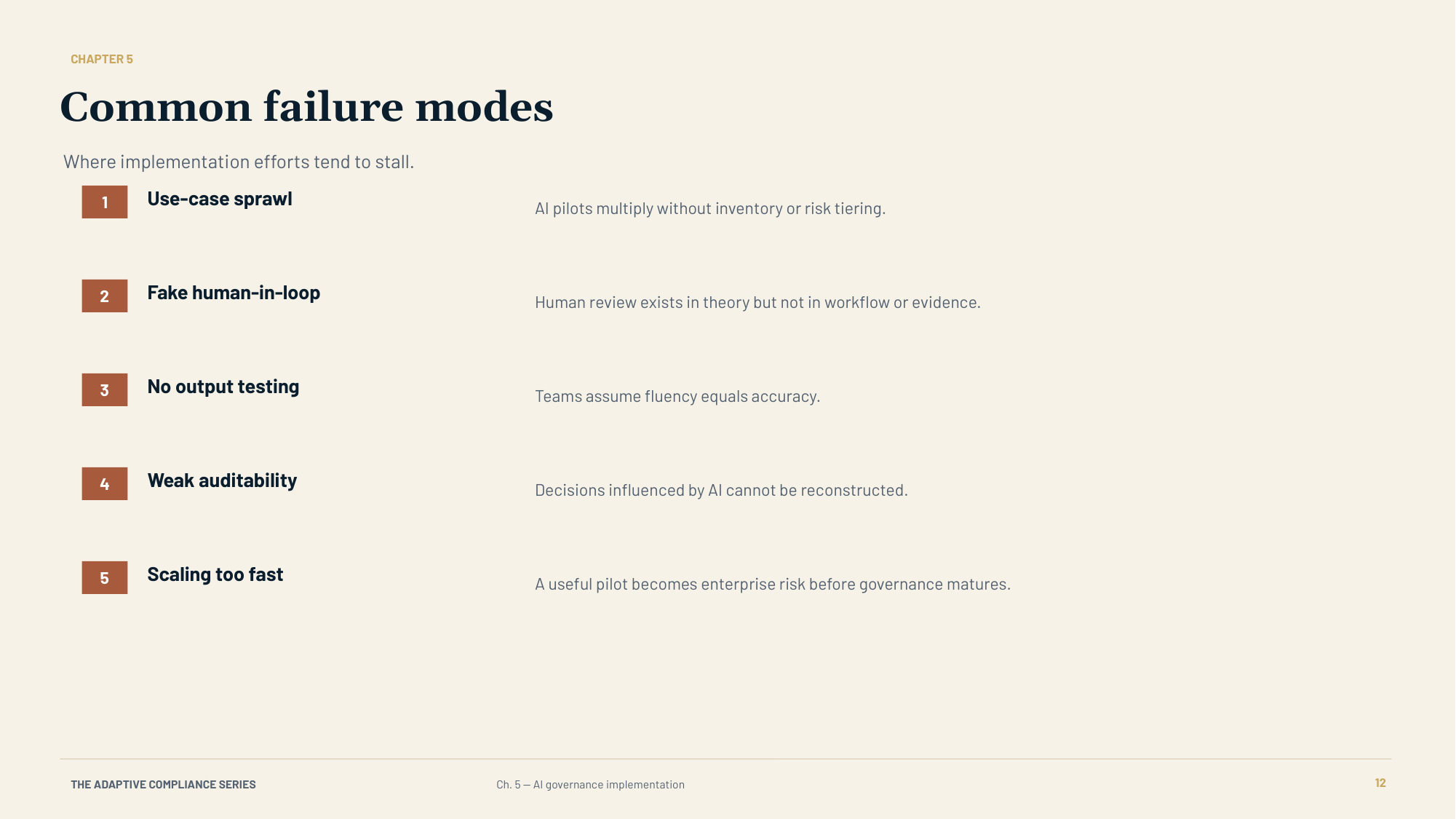

CHAPTER 5
Common failure modes
Where implementation efforts tend to stall.
Use-case sprawl
AI pilots multiply without inventory or risk tiering.
1
Fake human-in-loop
Human review exists in theory but not in workflow or evidence.
2
No output testing
Teams assume fluency equals accuracy.
3
Weak auditability
Decisions influenced by AI cannot be reconstructed.
4
Scaling too fast
A useful pilot becomes enterprise risk before governance matures.
5

12
THE ADAPTIVE COMPLIANCE SERIES
Ch. 5 — AI governance implementation